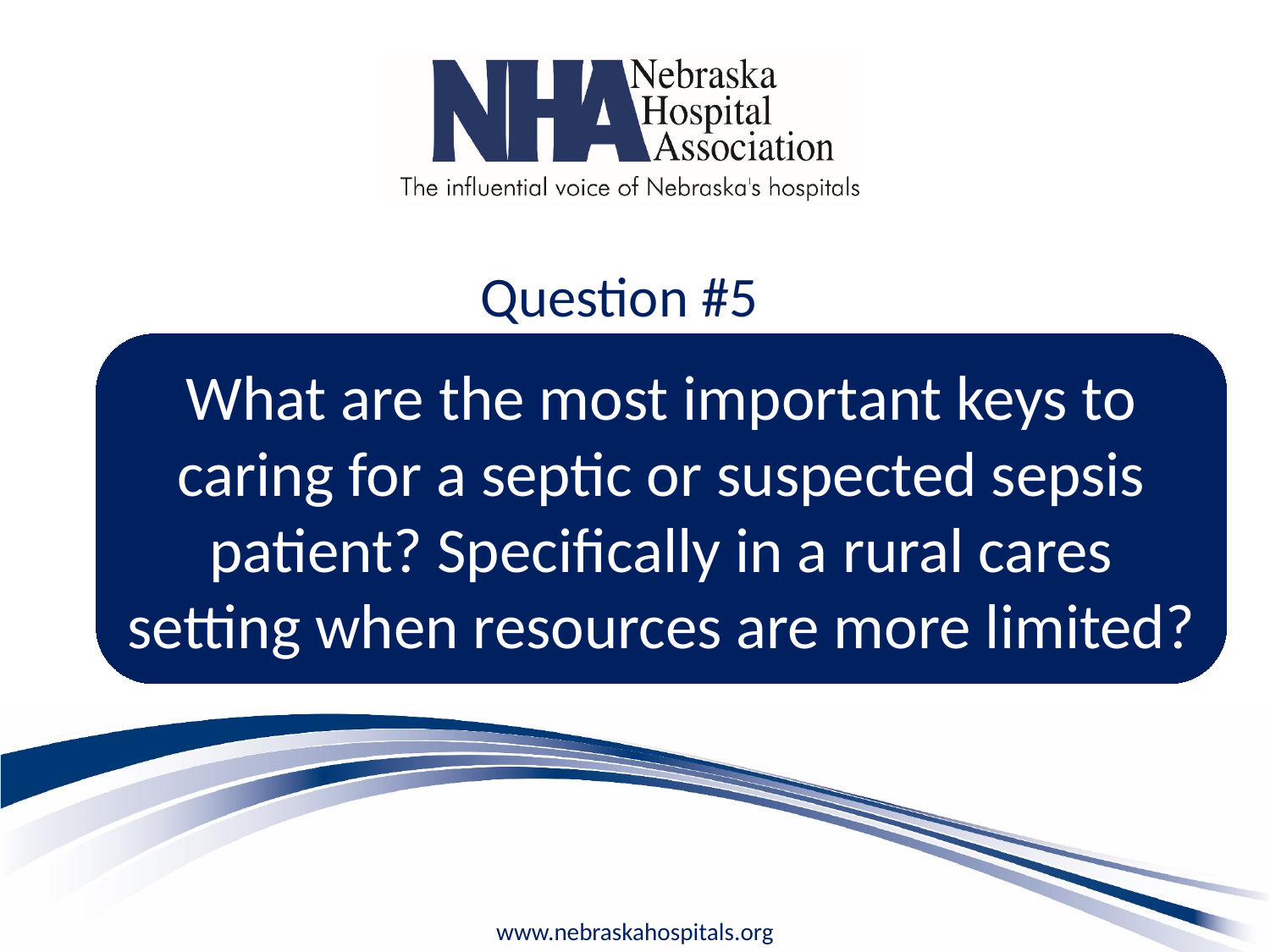

Question #5
What are the most important keys to caring for a septic or suspected sepsis patient? Specifically in a rural cares setting when resources are more limited?